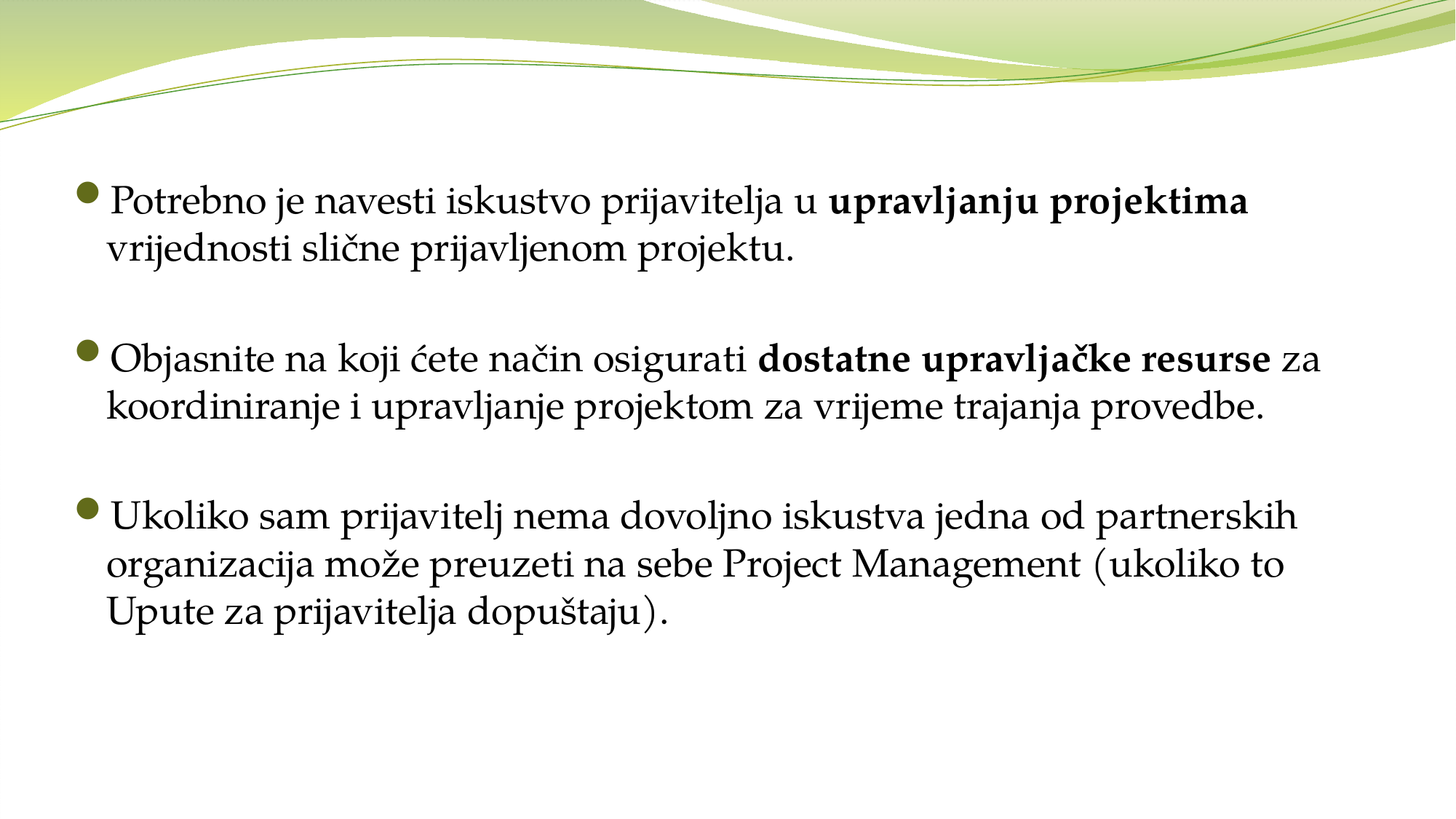

Potrebno je navesti iskustvo prijavitelja u upravljanju projektima vrijednosti slične prijavljenom projektu.

Objasnite na koji ćete način osigurati dostatne upravljačke resurse za koordiniranje i upravljanje projektom za vrijeme trajanja provedbe.

Ukoliko sam prijavitelj nema dovoljno iskustva jedna od partnerskih organizacija može preuzeti na sebe Project Management (ukoliko to Upute za prijavitelja dopuštaju).